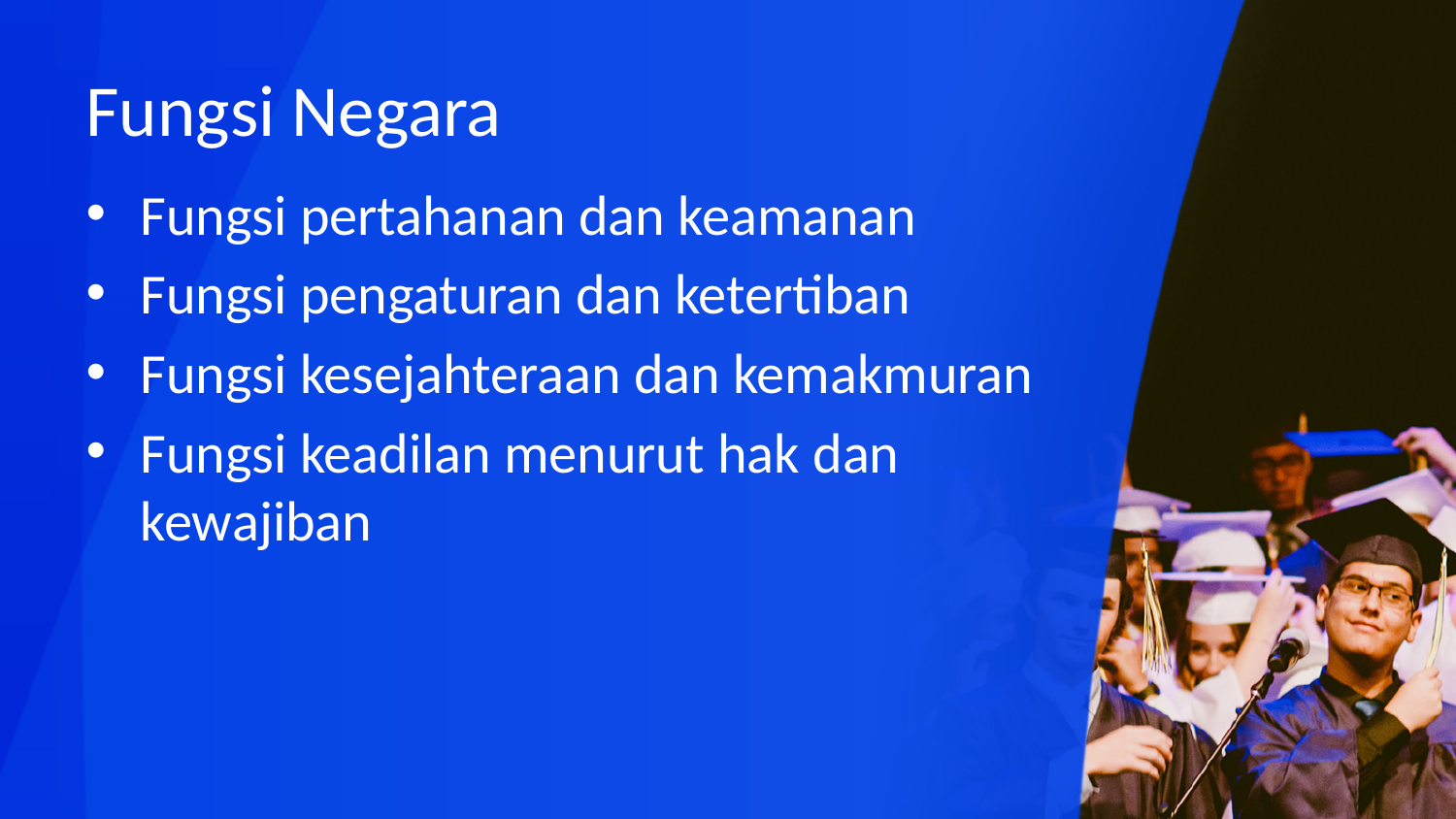

# Fungsi Negara
Fungsi pertahanan dan keamanan
Fungsi pengaturan dan ketertiban
Fungsi kesejahteraan dan kemakmuran
Fungsi keadilan menurut hak dan kewajiban